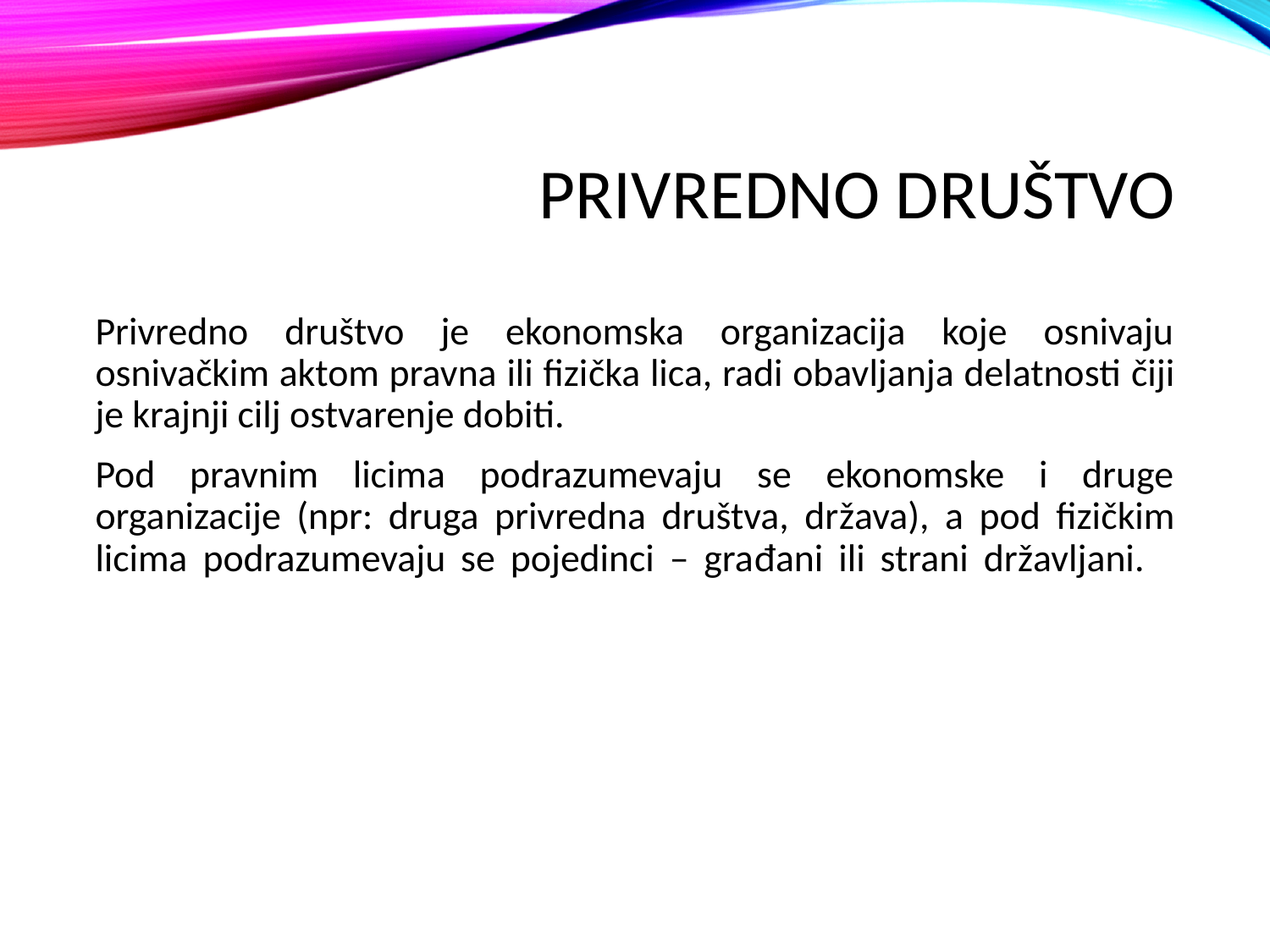

# Privredno društvo
Privredno društvo je ekonomska organizacija koje osnivaju osnivačkim aktom pravna ili fizička lica, radi obavljanja delatnosti čiji je krajnji cilj ostvarenje dobiti.
Pod pravnim licima podrazumevaju se ekonomske i druge organizacije (npr: druga privredna društva, država), a pod fizičkim licima podrazumevaju se pojedinci – građani ili strani državljani.